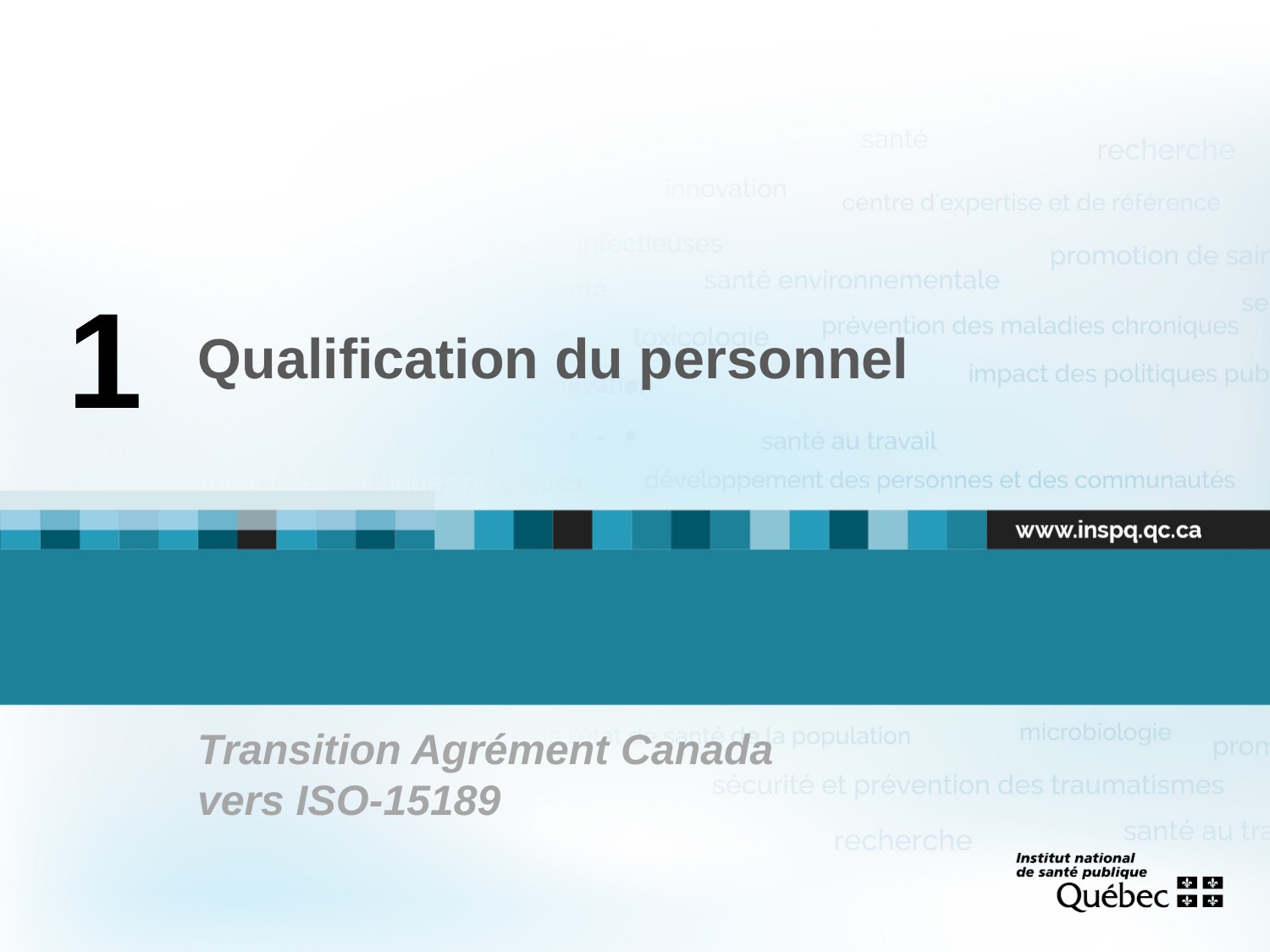

1
# Qualification du personnel
Transition Agrément Canada
vers ISO-15189